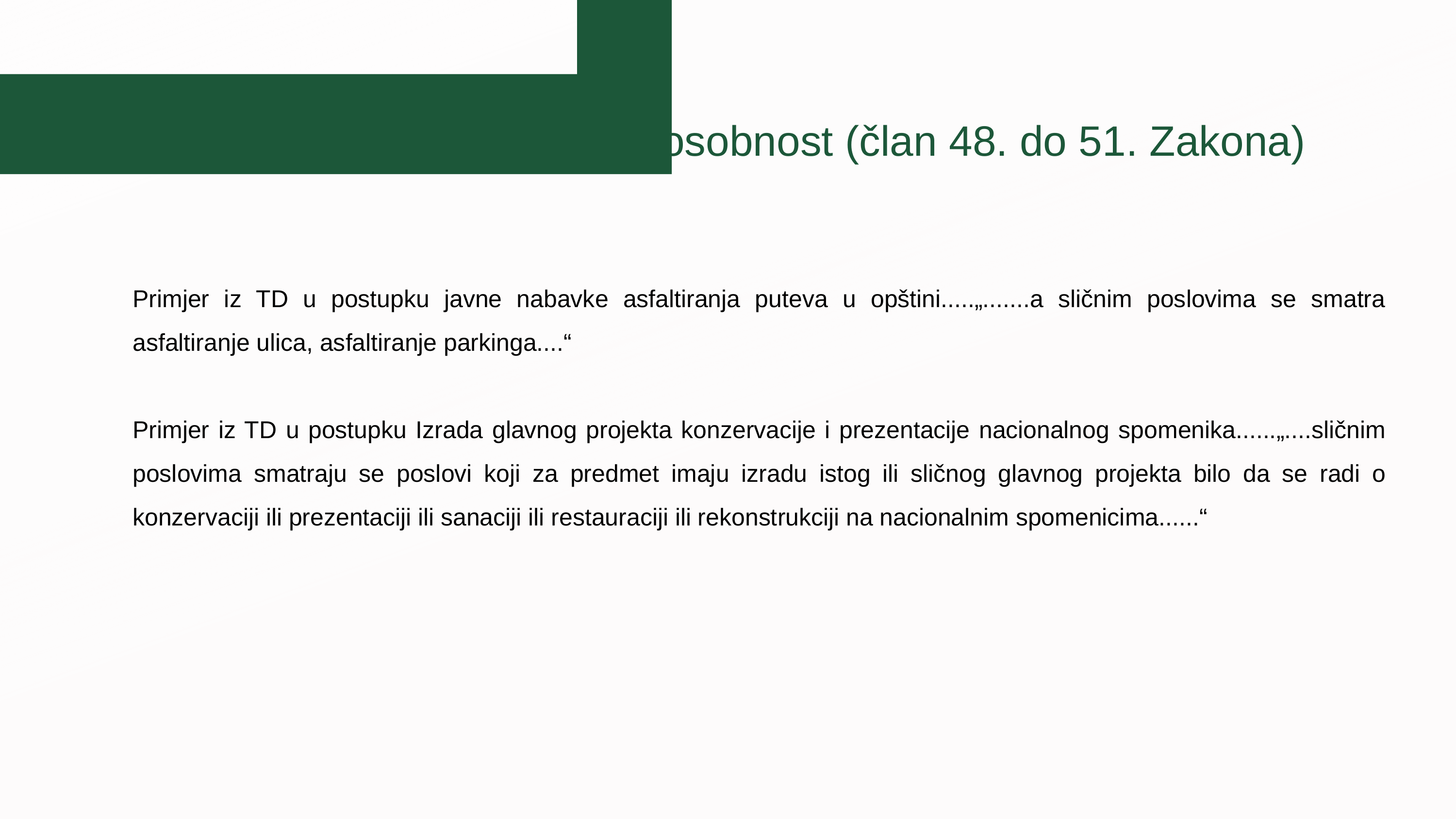

Tehnička i profesionalna sposobnost (član 48. do 51. Zakona)
Primjer iz TD u postupku javne nabavke asfaltiranja puteva u opštini.....„.......a sličnim poslovima se smatra asfaltiranje ulica, asfaltiranje parkinga....“

Primjer iz TD u postupku Izrada glavnog projekta konzervacije i prezentacije nacionalnog spomenika......„....sličnim poslovima smatraju se poslovi koji za predmet imaju izradu istog ili sličnog glavnog projekta bilo da se radi o konzervaciji ili prezentaciji ili sanaciji ili restauraciji ili rekonstrukciji na nacionalnim spomenicima......“